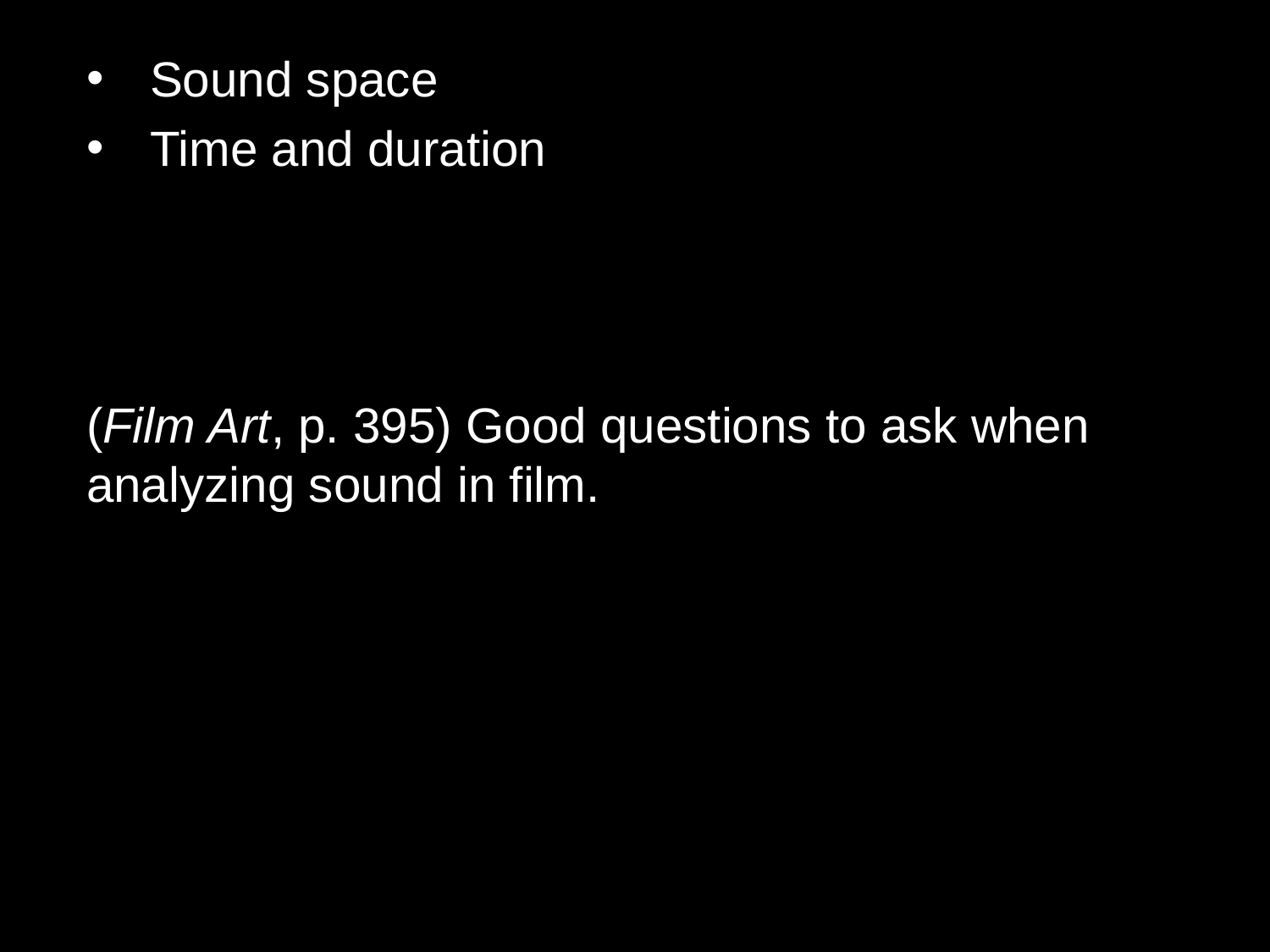

Sound space
Time and duration

(Film Art, p. 395) Good questions to ask when analyzing sound in film.